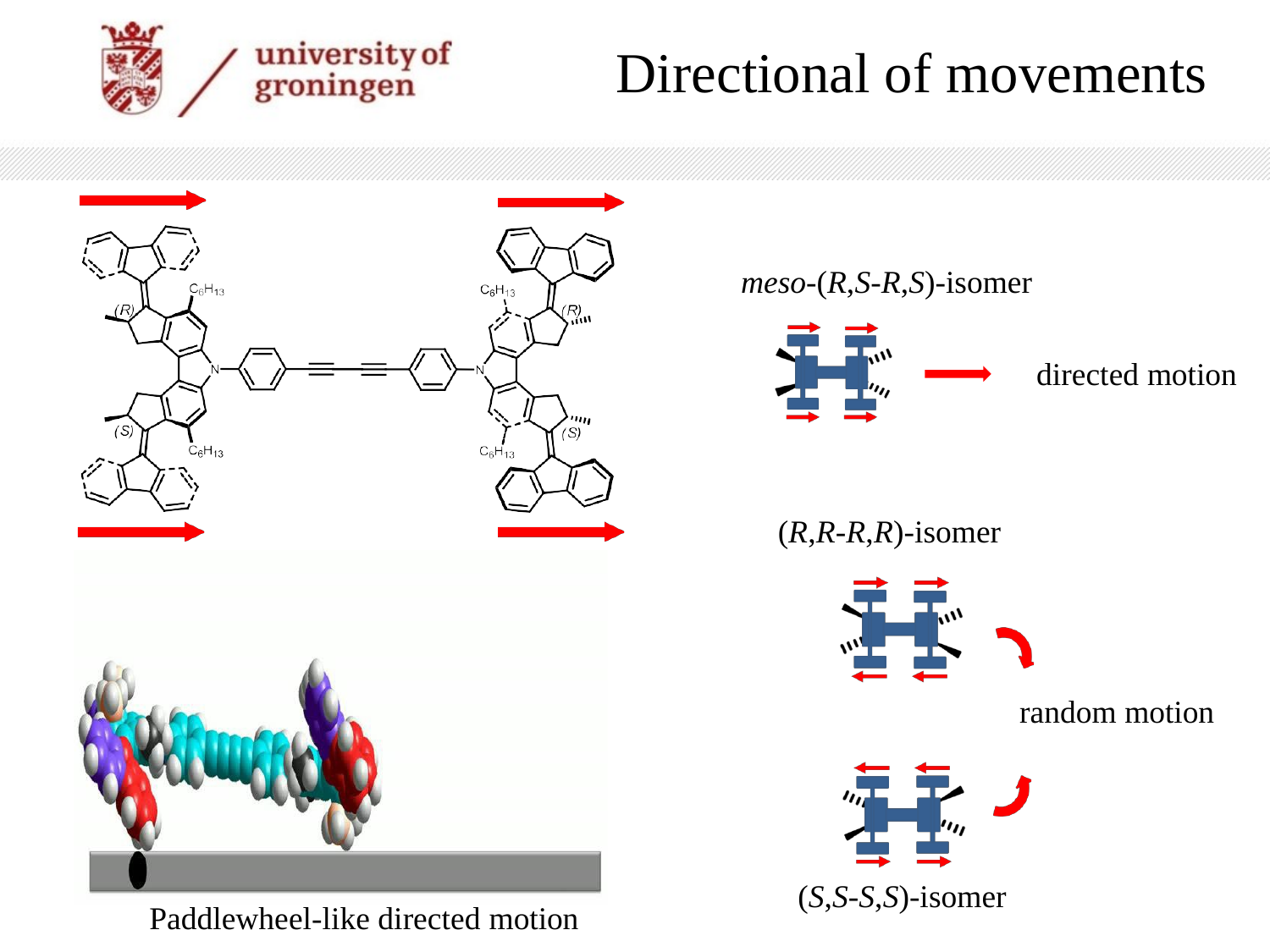

# Directional of movements

meso-(R,S-R,S)-isomer

directed motion

(R,R-R,R)-isomer

random motion

(S,S-S,S)-isomer

Paddlewheel-like directed motion